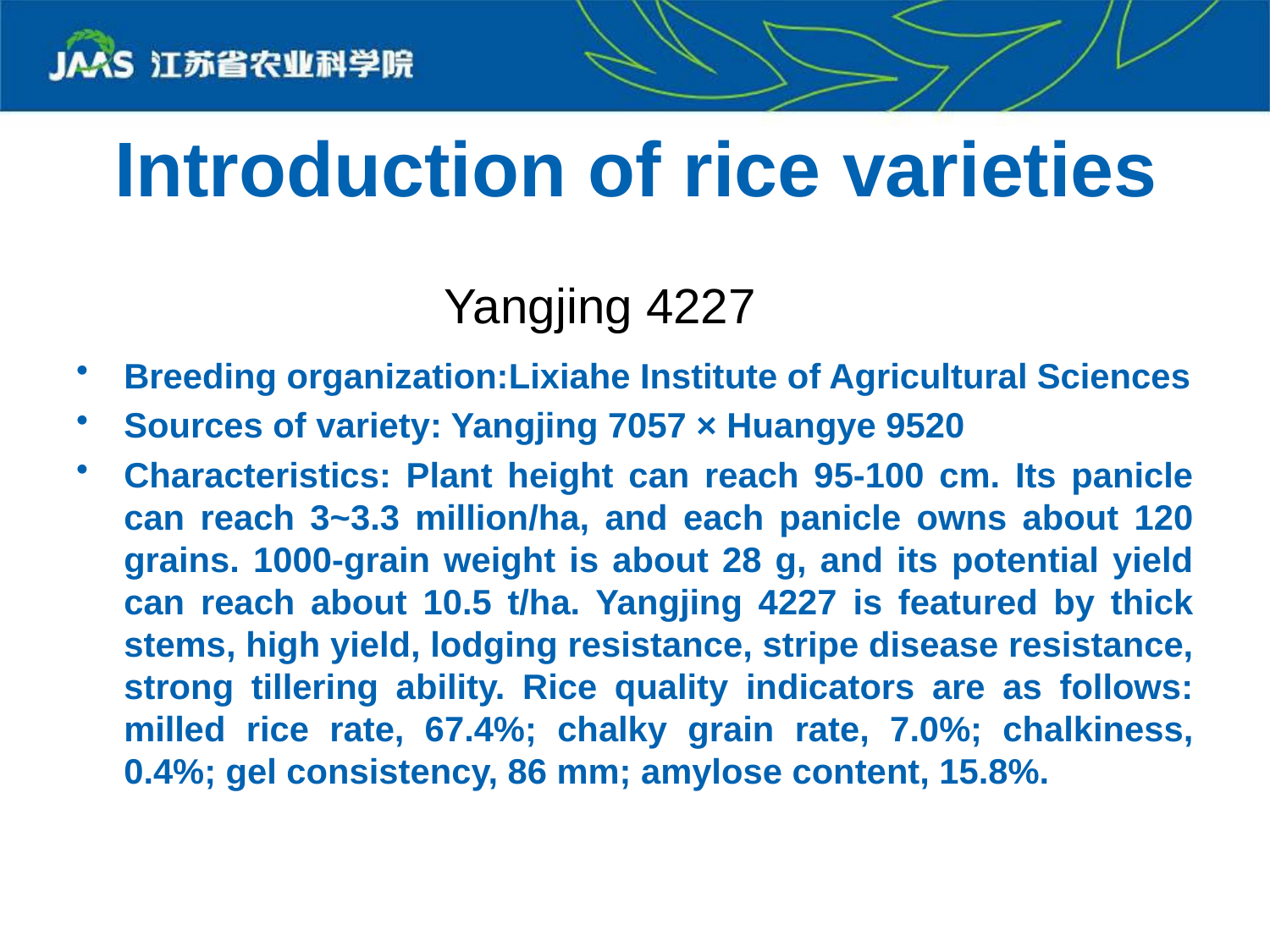

# Introduction of rice varieties
Yangjing 4227
Breeding organization:Lixiahe Institute of Agricultural Sciences
Sources of variety: Yangjing 7057 × Huangye 9520
Characteristics: Plant height can reach 95-100 cm. Its panicle can reach 3~3.3 million/ha, and each panicle owns about 120 grains. 1000-grain weight is about 28 g, and its potential yield can reach about 10.5 t/ha. Yangjing 4227 is featured by thick stems, high yield, lodging resistance, stripe disease resistance, strong tillering ability. Rice quality indicators are as follows: milled rice rate, 67.4%; chalky grain rate, 7.0%; chalkiness, 0.4%; gel consistency, 86 mm; amylose content, 15.8%.